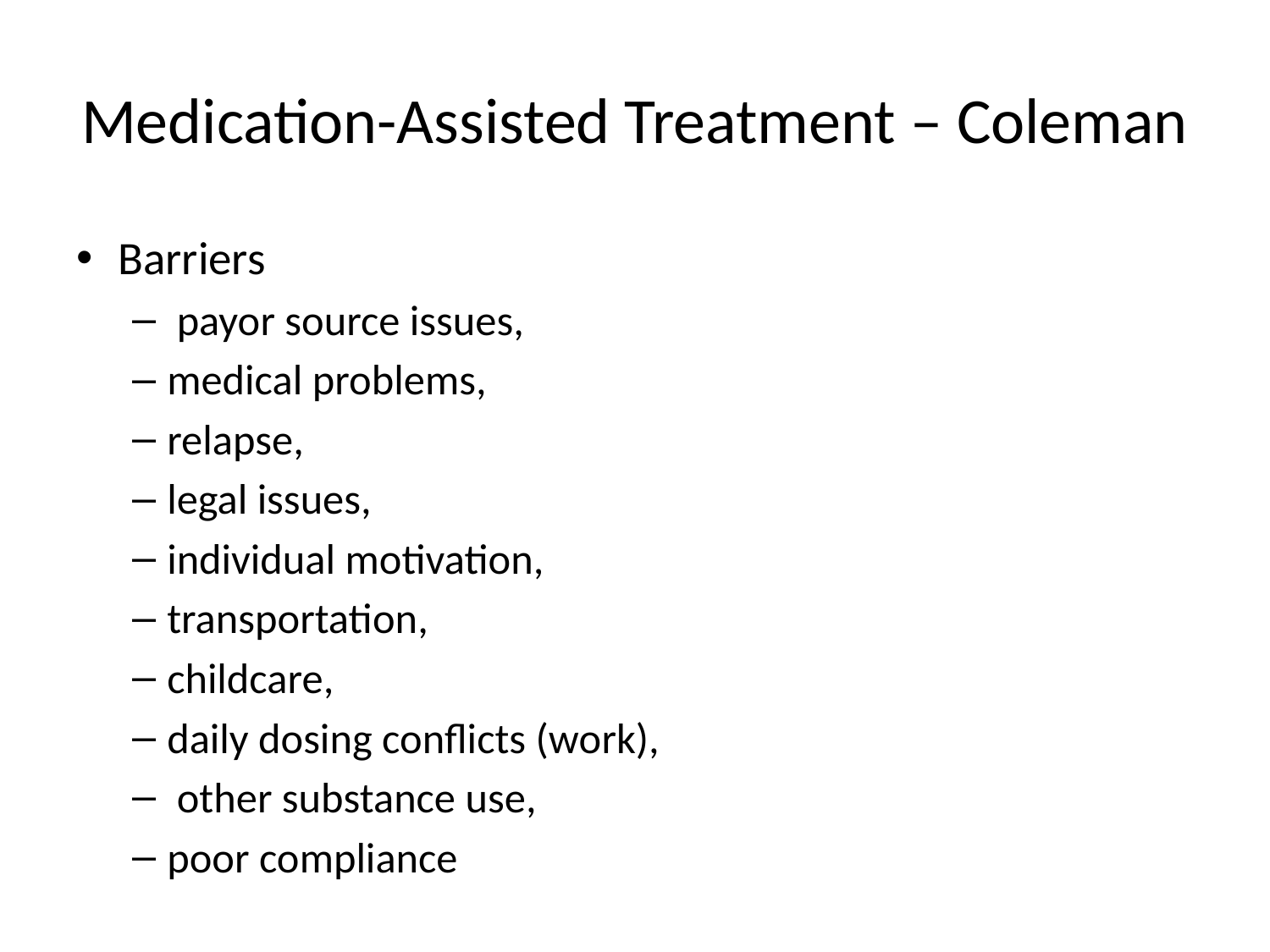

# Medication-Assisted Treatment – Coleman
Barriers
 payor source issues,
medical problems,
relapse,
legal issues,
individual motivation,
transportation,
childcare,
daily dosing conflicts (work),
 other substance use,
poor compliance